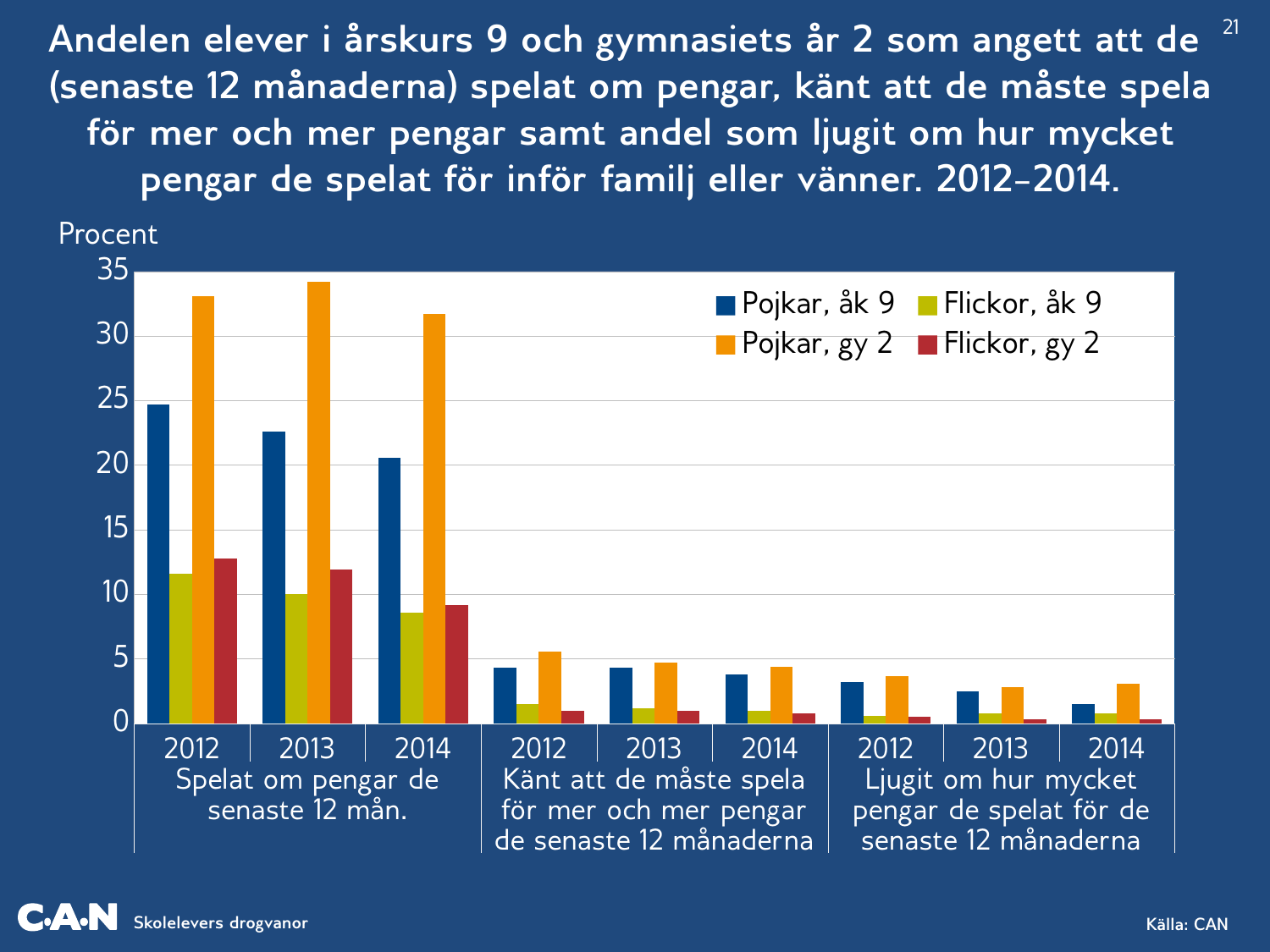

21
Andelen elever i årskurs 9 och gymnasiets år 2 som angett att de
(senaste 12 månaderna) spelat om pengar, känt att de måste spela för mer och mer pengar samt andel som ljugit om hur mycket pengar de spelat för inför familj eller vänner. 2012–2014.
Procent

### Chart

| Category | Pojkar, åk 9 | Flickor, åk 9 | Pojkar, gy 2 | Flickor, gy 2 |
|---|---|---|---|---|
| 2012 | 24.7 | 11.6 | 33.1 | 12.8 |
| 2013 | 22.6 | 10.0 | 34.2 | 11.9 |
| 2014 | 20.6 | 8.6 | 31.7 | 9.2 |
| 2012 | 4.3 | 1.5 | 5.6 | 1.0 |
| 2013 | 4.3 | 1.2 | 4.7 | 1.0 |
| 2014 | 3.8 | 1.0 | 4.4 | 0.8 |
| 2012 | 3.2 | 0.6 | 3.7 | 0.5 |
| 2013 | 2.5 | 0.8 | 2.8 | 0.3 |
| 2014 | 1.5 | 0.8 | 3.1 | 0.3 |